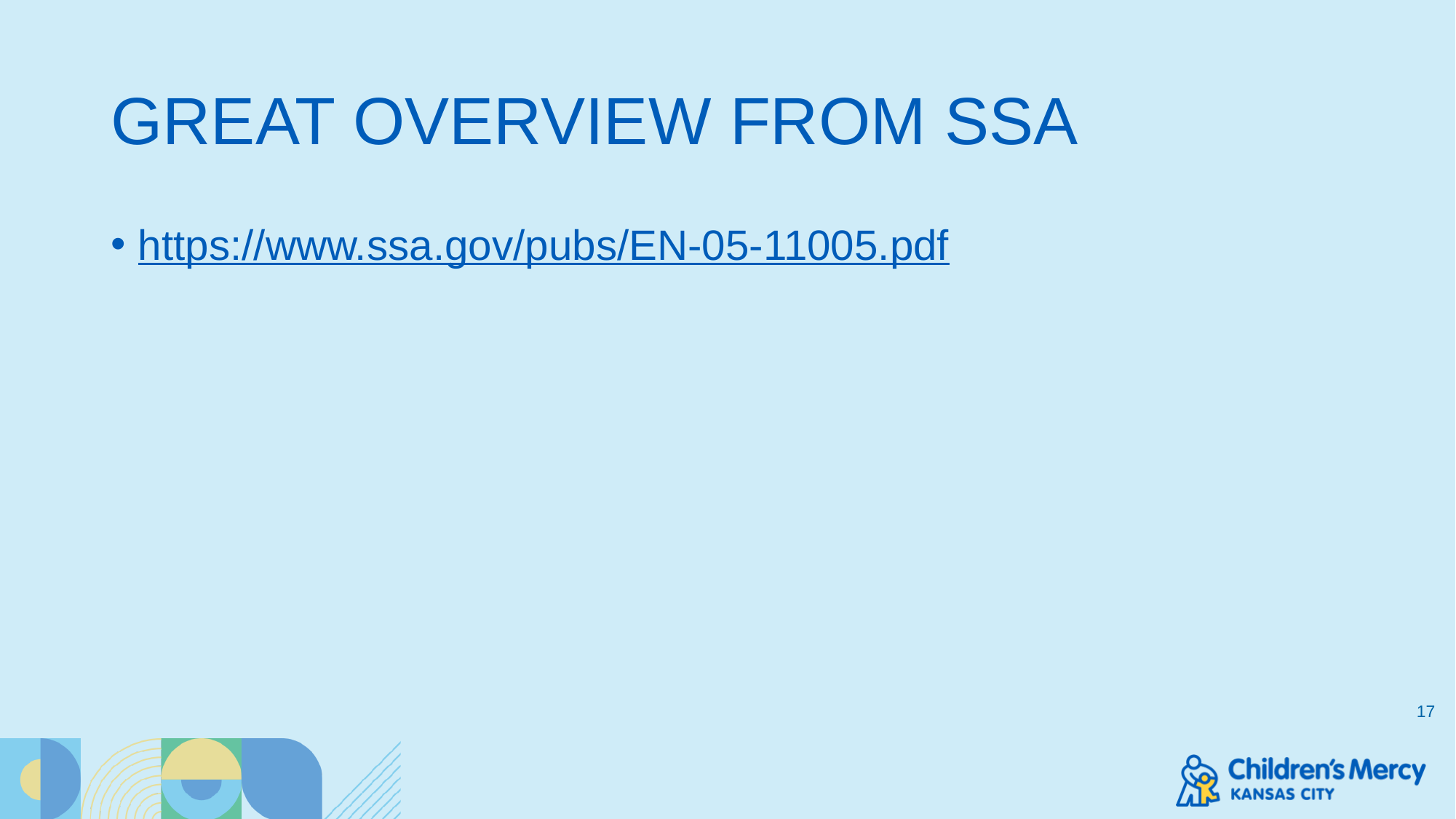

# GREAT OVERVIEW FROM SSA
https://www.ssa.gov/pubs/EN-05-11005.pdf
17